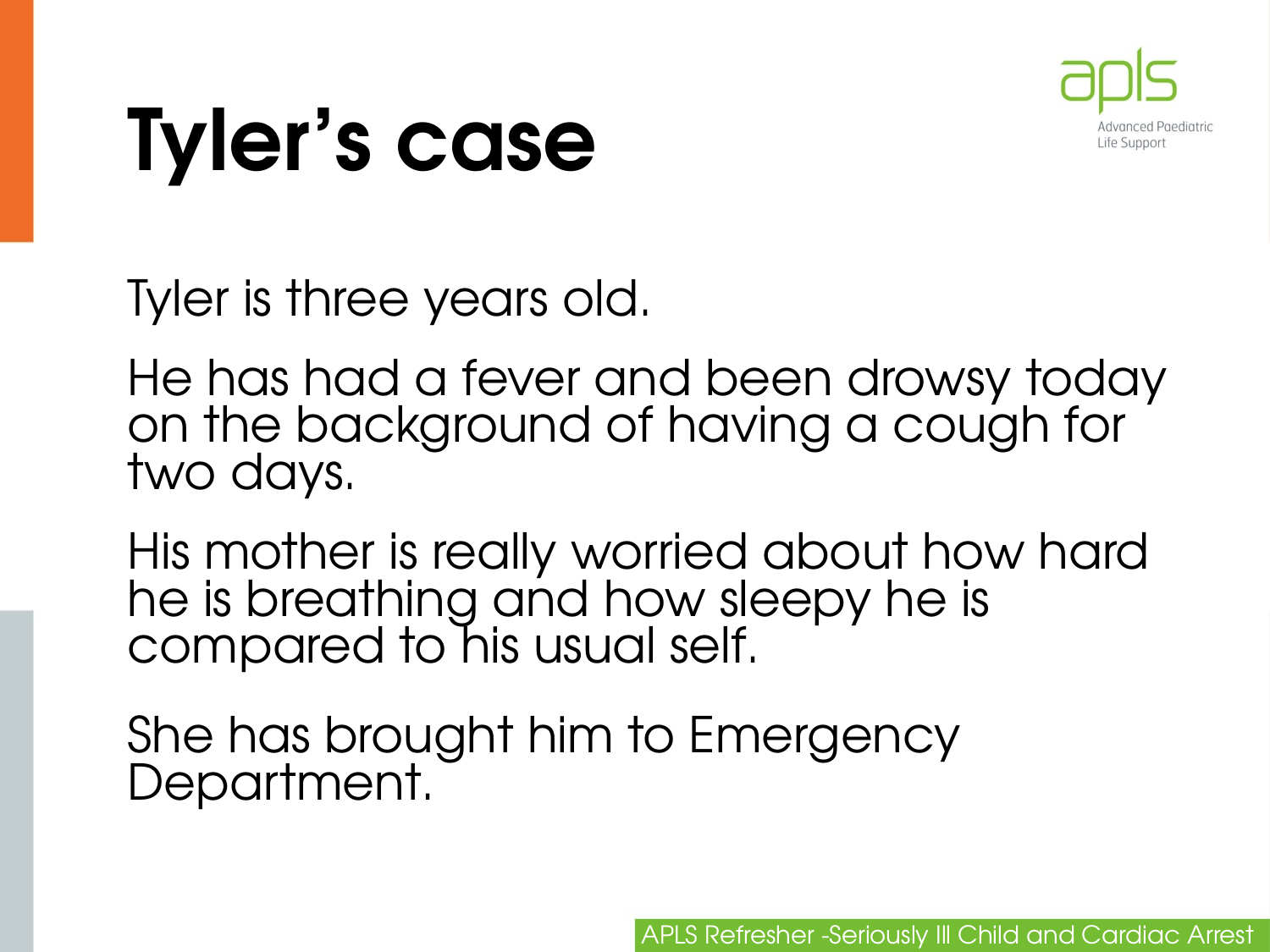

# Tyler’s case
Tyler is three years old.
He has had a fever and been drowsy today on the background of having a cough for two days.
His mother is really worried about how hard he is breathing and how sleepy he is compared to his usual self.
She has brought him to Emergency Department.